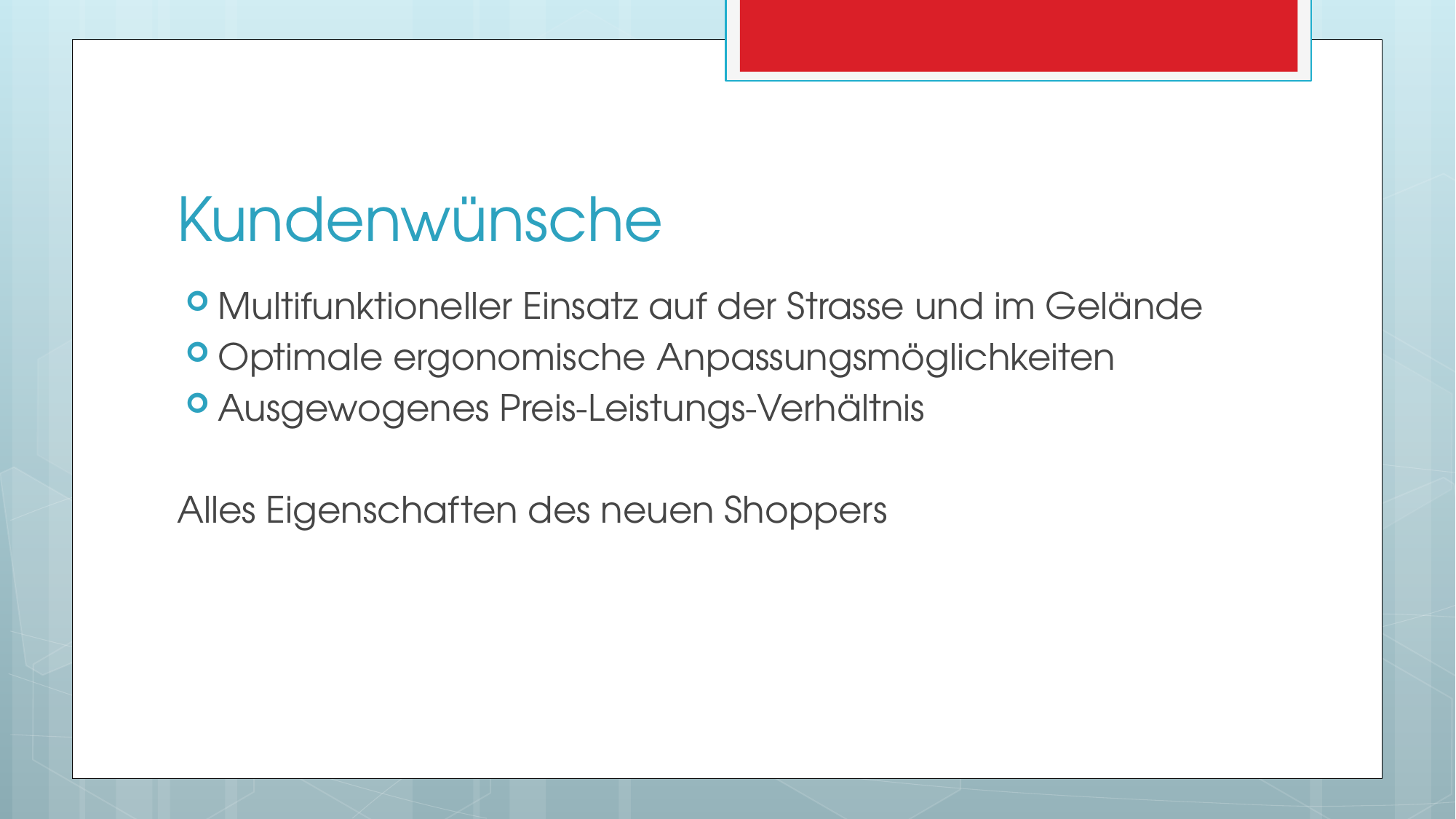

# Kundenwünsche
Multifunktioneller Einsatz auf der Strasse und im Gelände
Optimale ergonomische Anpassungsmöglichkeiten
Ausgewogenes Preis-Leistungs-Verhältnis

Alles Eigenschaften des neuen Shoppers